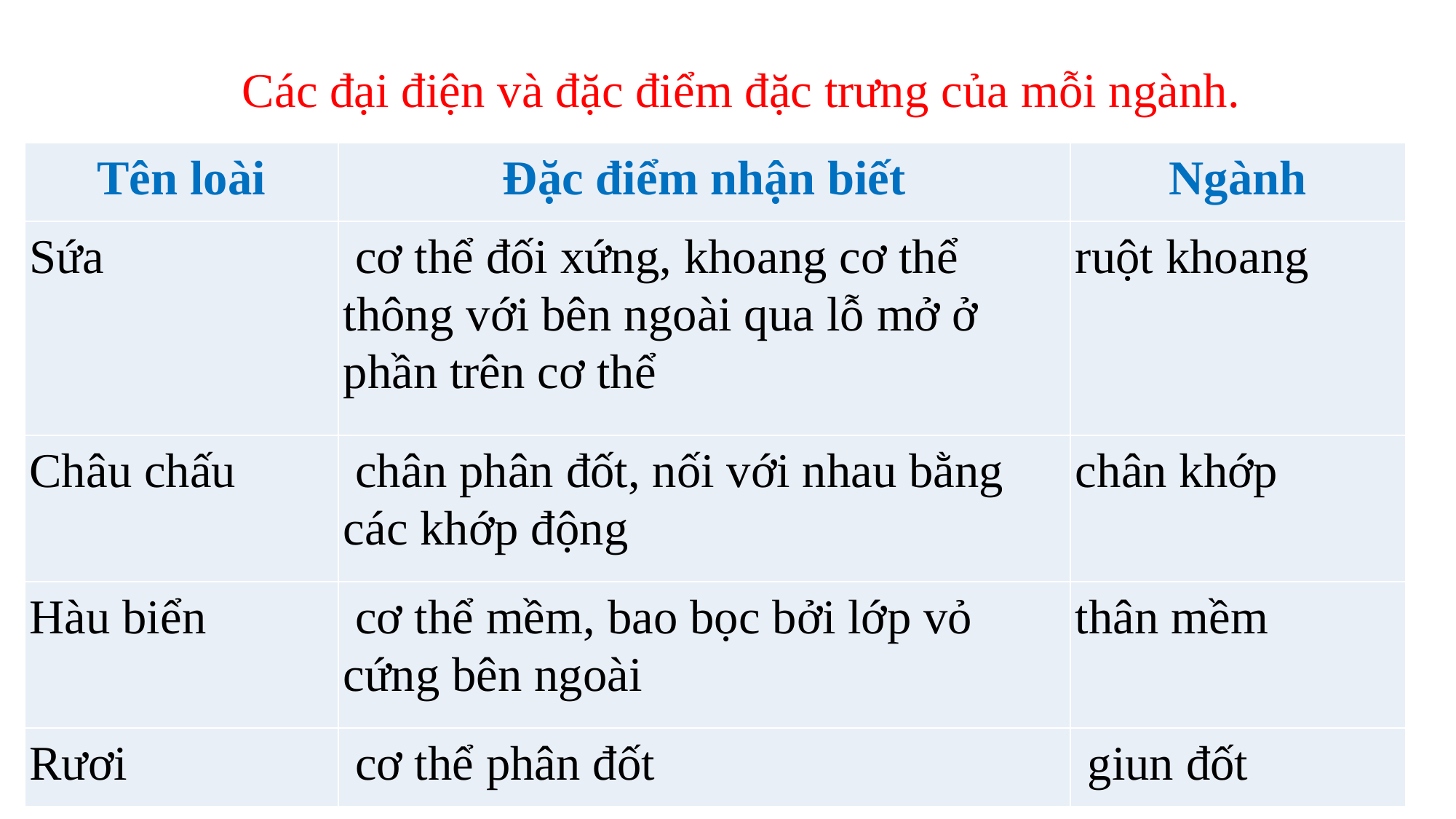

Các đại điện và đặc điểm đặc trưng của mỗi ngành.
| Tên loài | Đặc điểm nhận biết | Ngành |
| --- | --- | --- |
| Sứa | cơ thể đối xứng, khoang cơ thể thông với bên ngoài qua lỗ mở ở phần trên cơ thể | ruột khoang |
| Châu chấu | chân phân đốt, nối với nhau bằng các khớp động | chân khớp |
| Hàu biển | cơ thể mềm, bao bọc bởi lớp vỏ cứng bên ngoài | thân mềm |
| Rươi | cơ thể phân đốt | giun đốt |